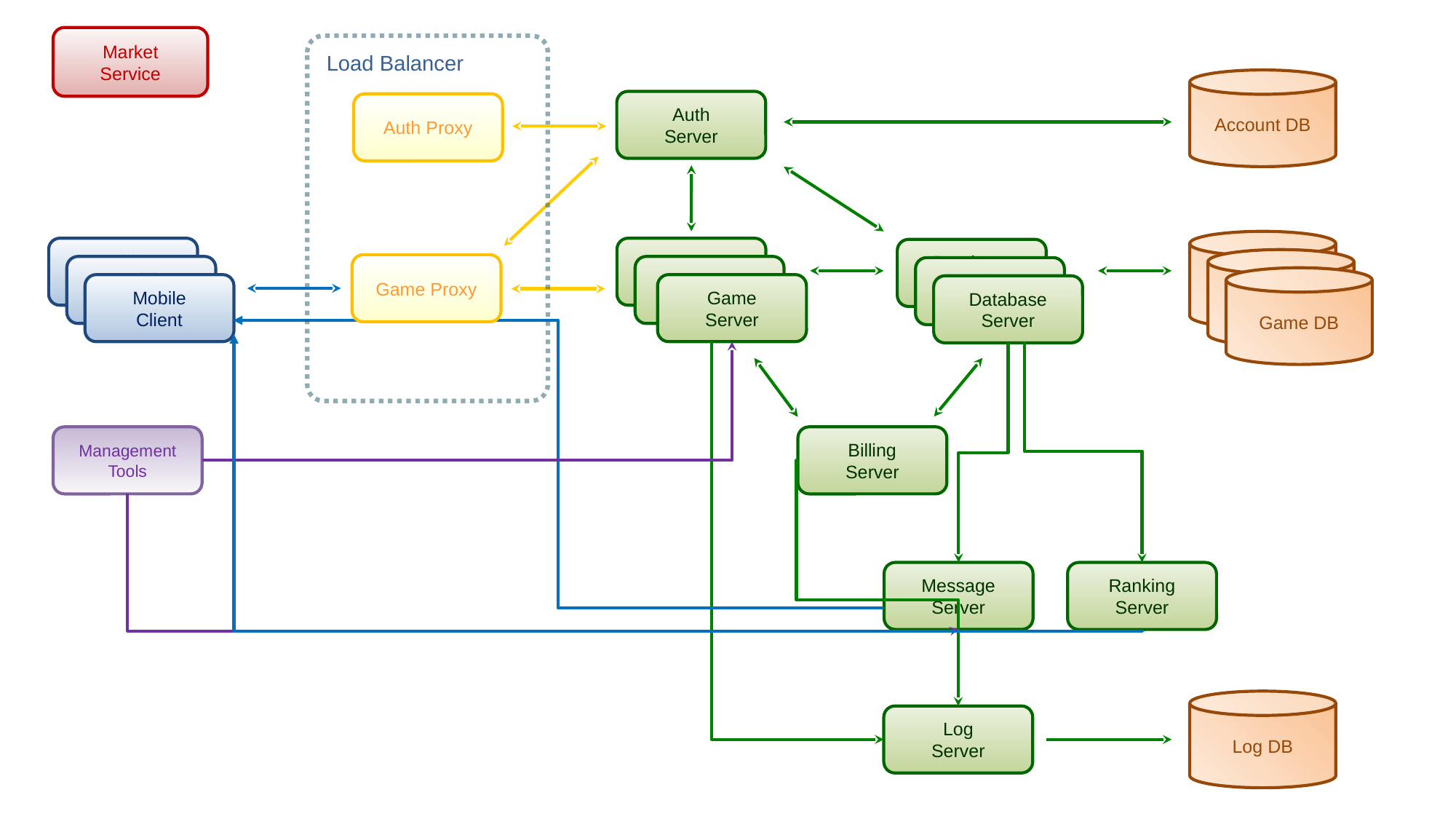

Market
Service

Load Balancer
Account DB
Auth
Server
Auth Proxy
Game DB
Mobile
Client
Game
Server
Database
Server
Game DB
Game Proxy
Mobile
Client
Game
Server
Database
Server
Game DB
Mobile
Client
Game
Server
Database
Server
Management Tools
Billing
Server
Message
Server
Ranking
Server
Log DB
Log
Server